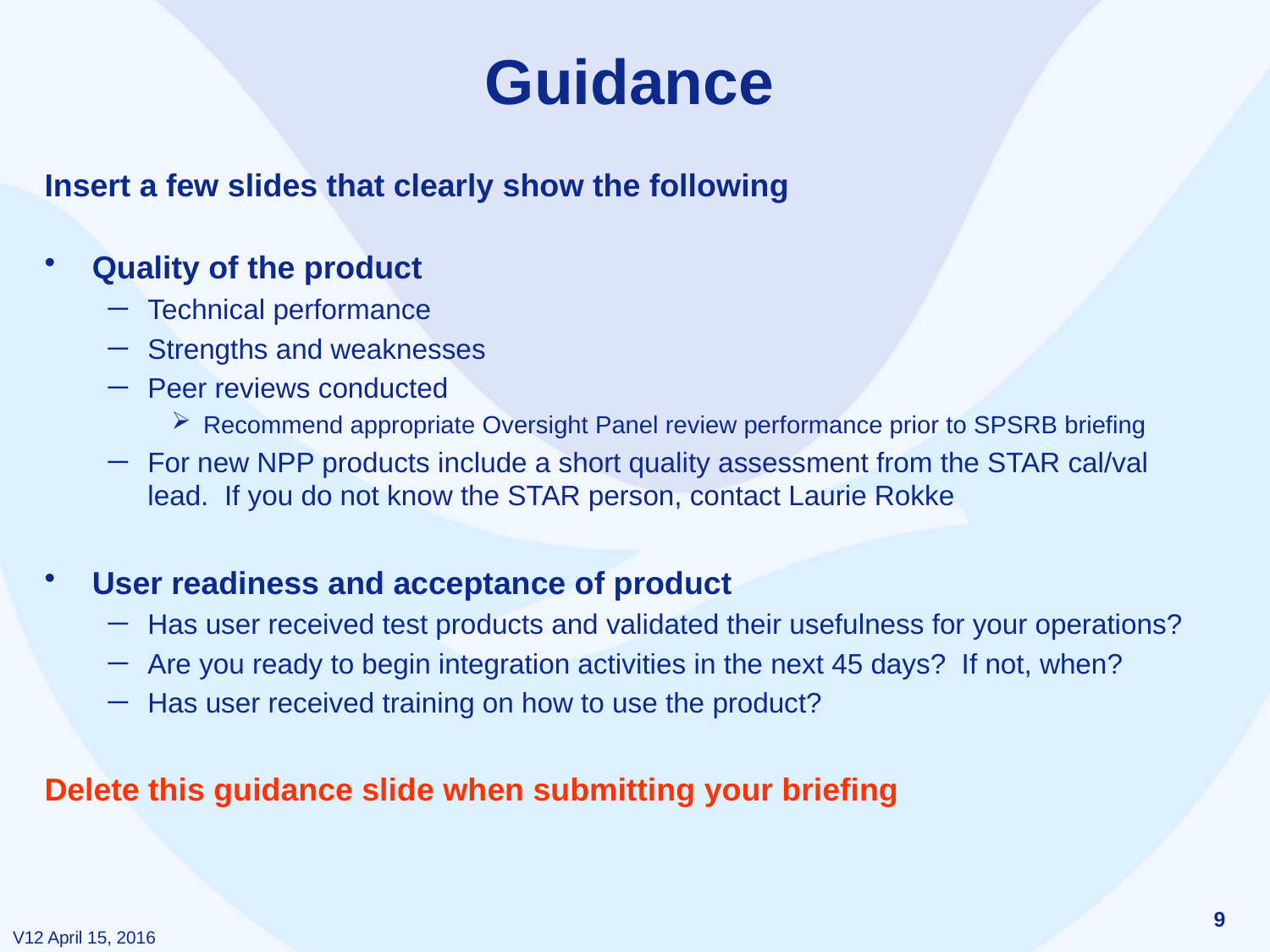

# Guidance
Insert a few slides that clearly show the following
Quality of the product
Technical performance
Strengths and weaknesses
Peer reviews conducted
Recommend appropriate Oversight Panel review performance prior to SPSRB briefing
For new NPP products include a short quality assessment from the STAR cal/val lead.  If you do not know the STAR person, contact Laurie Rokke

User readiness and acceptance of product
Has user received test products and validated their usefulness for your operations?
Are you ready to begin integration activities in the next 45 days?  If not, when?
Has user received training on how to use the product?

Delete this guidance slide when submitting your briefing
9
V12 April 15, 2016